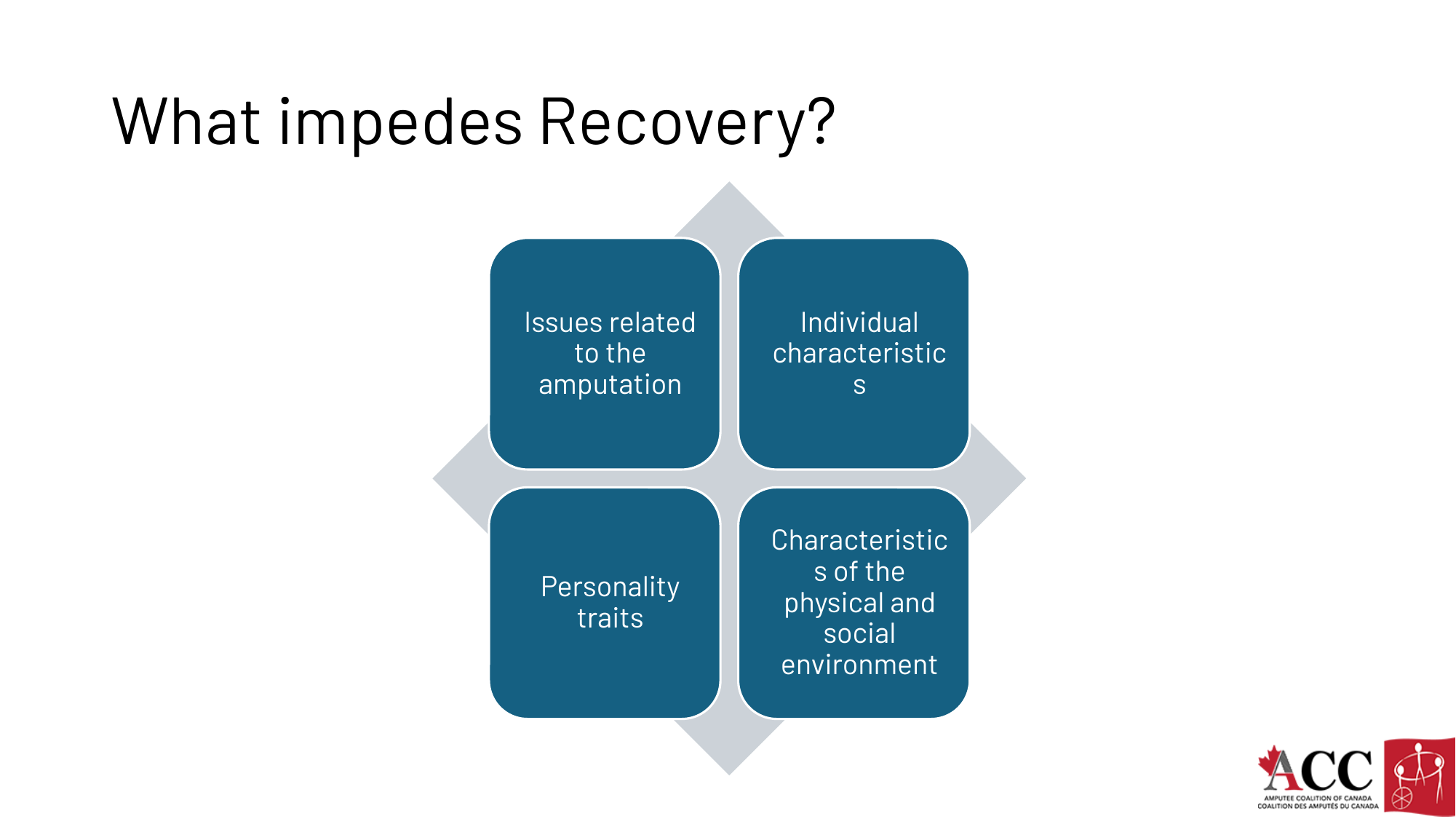

# What impedes Recovery?
Issues related to the amputation
Individual characteristics
Personality traits
Characteristics of the physical and social environment